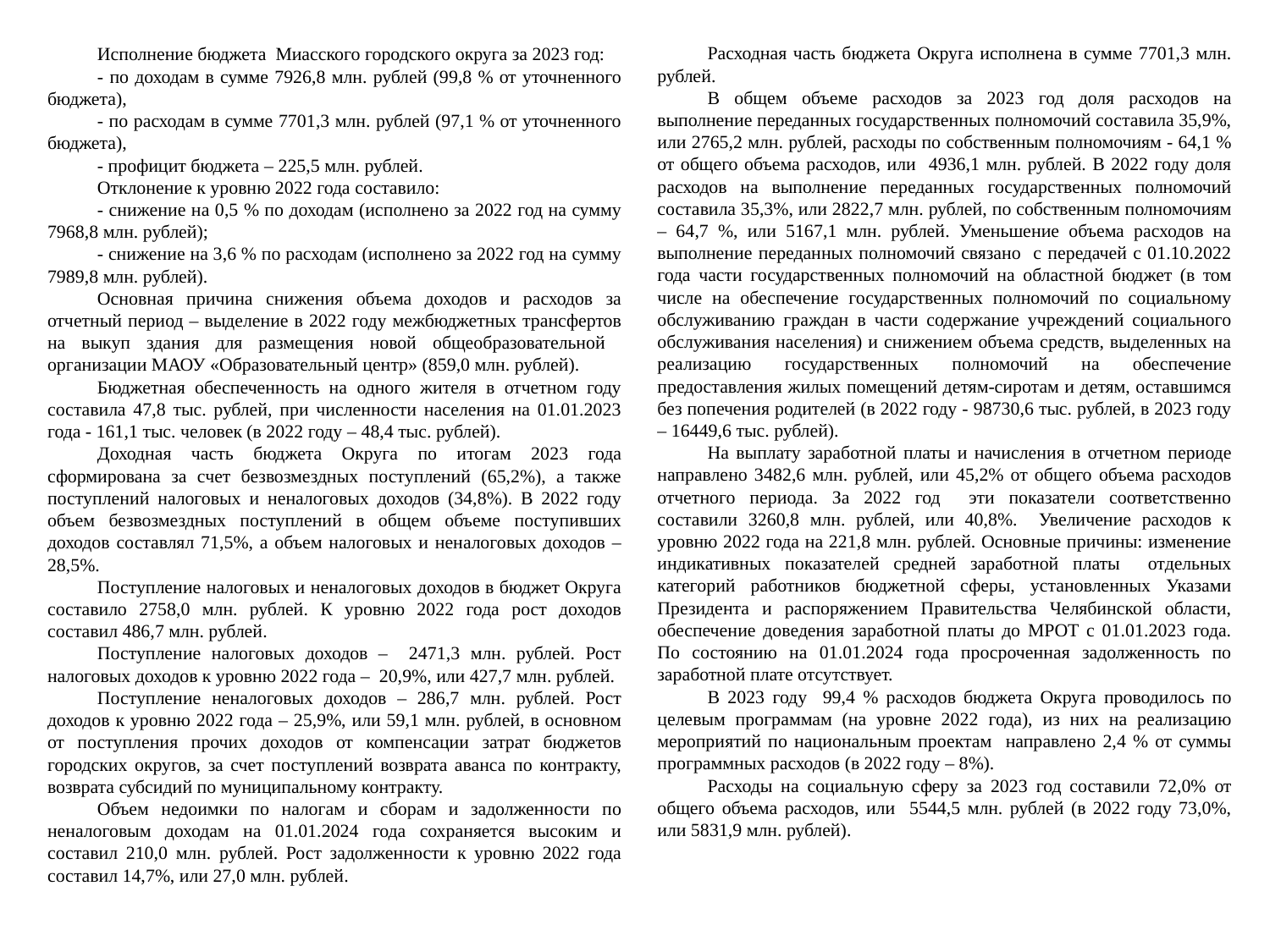

Расходная часть бюджета Округа исполнена в сумме 7701,3 млн. рублей.
В общем объеме расходов за 2023 год доля расходов на выполнение переданных государственных полномочий составила 35,9%, или 2765,2 млн. рублей, расходы по собственным полномочиям - 64,1 % от общего объема расходов, или  4936,1 млн. рублей. В 2022 году доля расходов на выполнение переданных государственных полномочий составила 35,3%, или 2822,7 млн. рублей, по собственным полномочиям – 64,7 %, или 5167,1 млн. рублей. Уменьшение объема расходов на выполнение переданных полномочий связано  с передачей с 01.10.2022 года части государственных полномочий на областной бюджет (в том числе на обеспечение государственных полномочий по социальному обслуживанию граждан в части содержание учреждений социального обслуживания населения) и снижением объема средств, выделенных на реализацию государственных полномочий на обеспечение предоставления жилых помещений детям-сиротам и детям, оставшимся без попечения родителей (в 2022 году - 98730,6 тыс. рублей, в 2023 году – 16449,6 тыс. рублей).
На выплату заработной платы и начисления в отчетном периоде направлено 3482,6 млн. рублей, или 45,2% от общего объема расходов отчетного периода. За 2022 год  эти показатели соответственно составили 3260,8 млн. рублей, или 40,8%.  Увеличение расходов к уровню 2022 года на 221,8 млн. рублей. Основные причины: изменение индикативных показателей средней заработной платы  отдельных категорий работников бюджетной сферы, установленных Указами Президента и распоряжением Правительства Челябинской области, обеспечение доведения заработной платы до МРОТ с 01.01.2023 года. По состоянию на 01.01.2024 года просроченная задолженность по заработной плате отсутствует.
В 2023 году  99,4 % расходов бюджета Округа проводилось по целевым программам (на уровне 2022 года), из них на реализацию мероприятий по национальным проектам  направлено 2,4 % от суммы программных расходов (в 2022 году – 8%).
Расходы на социальную сферу за 2023 год составили 72,0% от общего объема расходов, или  5544,5 млн. рублей (в 2022 году 73,0%, или 5831,9 млн. рублей).
Исполнение бюджета  Миасского городского округа за 2023 год:
- по доходам в сумме 7926,8 млн. рублей (99,8 % от уточненного бюджета),
- по расходам в сумме 7701,3 млн. рублей (97,1 % от уточненного бюджета),
- профицит бюджета – 225,5 млн. рублей.
Отклонение к уровню 2022 года составило:
- снижение на 0,5 % по доходам (исполнено за 2022 год на сумму 7968,8 млн. рублей);
- снижение на 3,6 % по расходам (исполнено за 2022 год на сумму 7989,8 млн. рублей).
Основная причина снижения объема доходов и расходов за отчетный период – выделение в 2022 году межбюджетных трансфертов на выкуп здания для размещения новой общеобразовательной  организации МАОУ «Образовательный центр» (859,0 млн. рублей).
Бюджетная обеспеченность на одного жителя в отчетном году составила 47,8 тыс. рублей, при численности населения на 01.01.2023 года - 161,1 тыс. человек (в 2022 году – 48,4 тыс. рублей).
Доходная часть бюджета Округа по итогам 2023 года сформирована за счет безвозмездных поступлений (65,2%), а также поступлений налоговых и неналоговых доходов (34,8%). В 2022 году объем безвозмездных поступлений в общем объеме поступивших доходов составлял 71,5%, а объем налоговых и неналоговых доходов – 28,5%.
Поступление налоговых и неналоговых доходов в бюджет Округа составило 2758,0 млн. рублей. К уровню 2022 года рост доходов составил 486,7 млн. рублей.
Поступление налоговых доходов –  2471,3 млн. рублей. Рост налоговых доходов к уровню 2022 года –  20,9%, или 427,7 млн. рублей.
Поступление неналоговых доходов – 286,7 млн. рублей. Рост доходов к уровню 2022 года – 25,9%, или 59,1 млн. рублей, в основном от поступления прочих доходов от компенсации затрат бюджетов городских округов, за счет поступлений возврата аванса по контракту, возврата субсидий по муниципальному контракту.
Объем недоимки по налогам и сборам и задолженности по неналоговым доходам на 01.01.2024 года сохраняется высоким и составил 210,0 млн. рублей. Рост задолженности к уровню 2022 года составил 14,7%, или 27,0 млн. рублей.